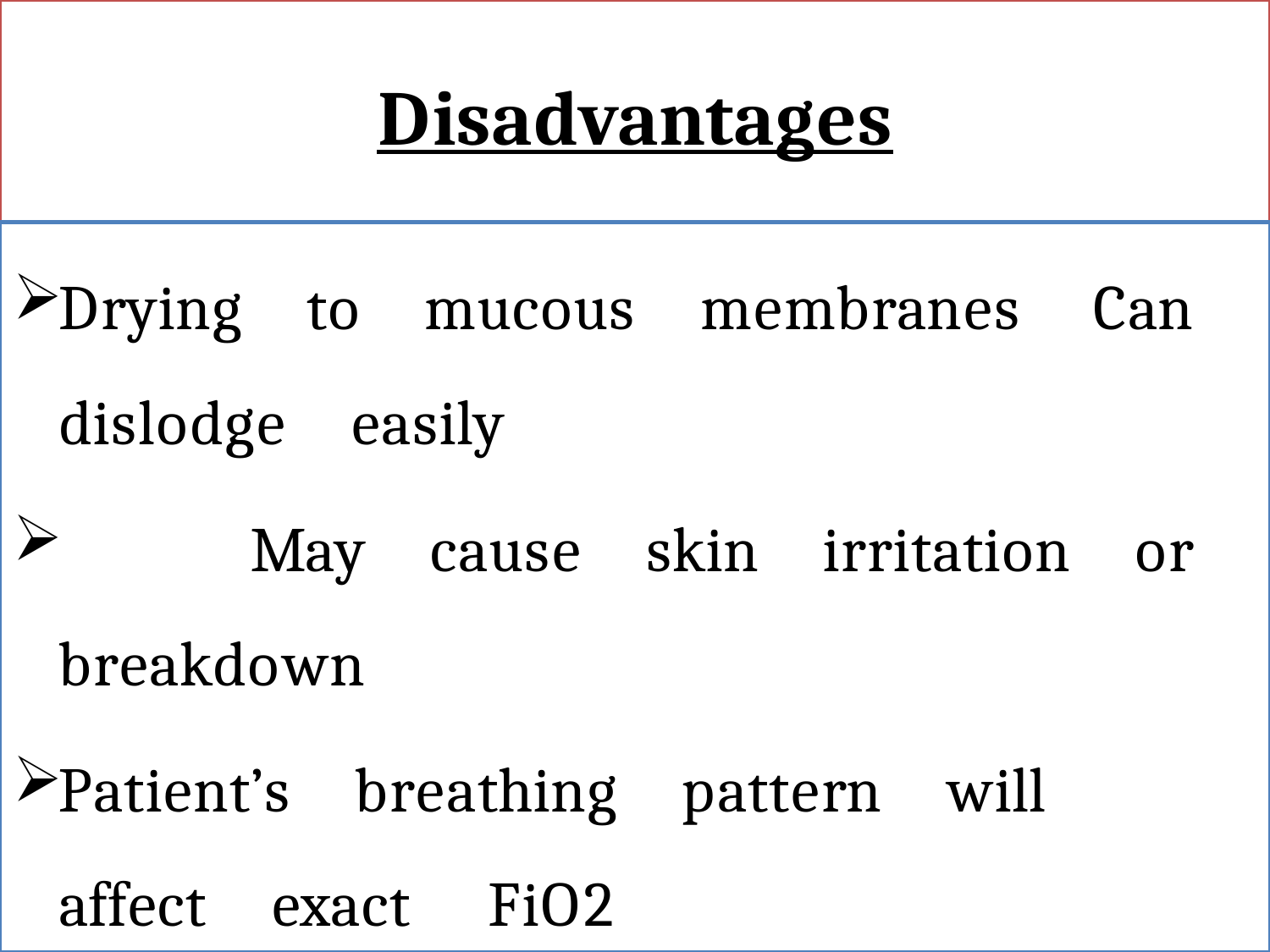

# Disadvantages
Drying to mucous membranes Can dislodge easily
 May cause skin irritation or breakdown
Patient’s breathing pattern will affect exact  FiO2